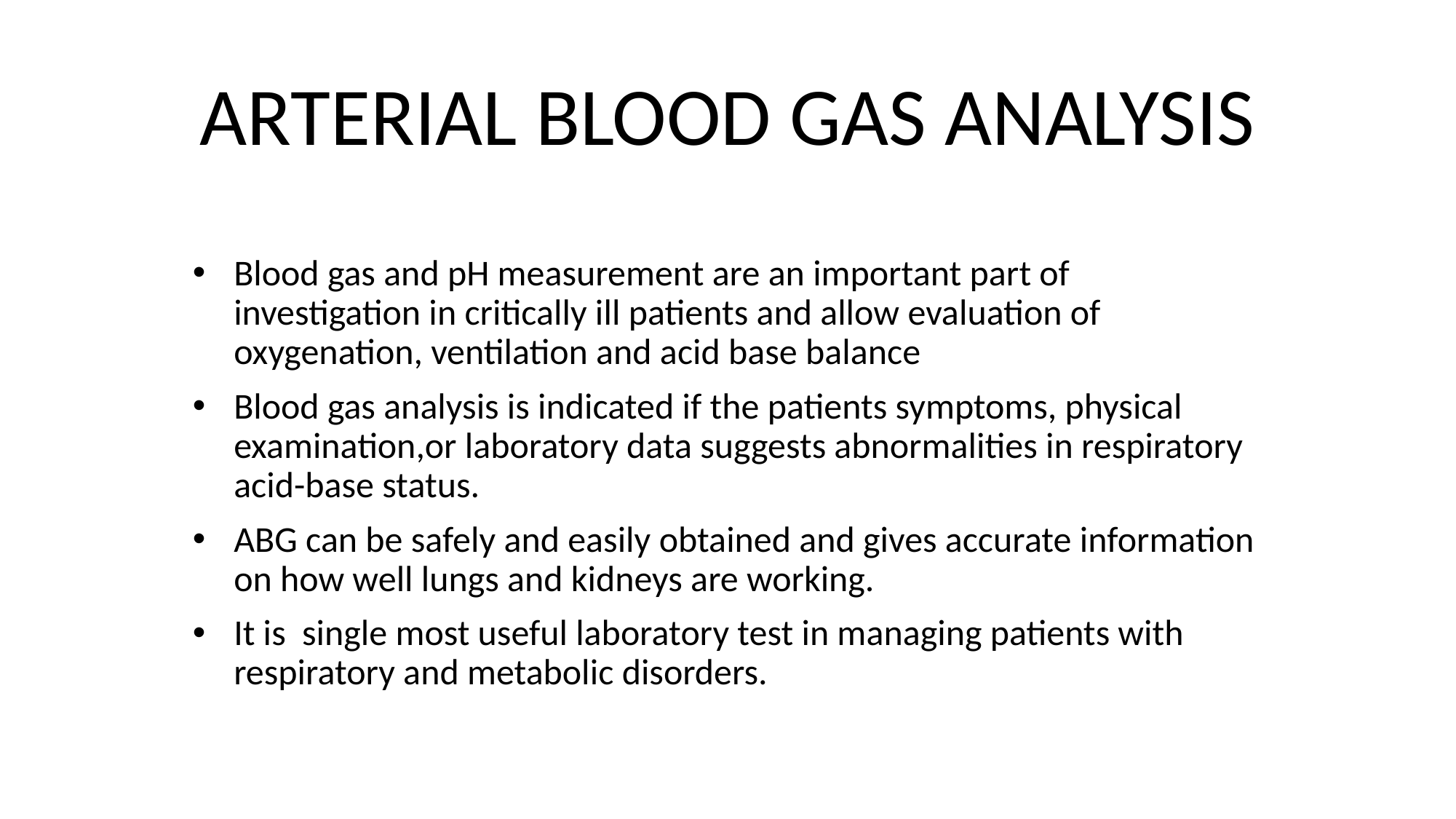

# ARTERIAL BLOOD GAS ANALYSIS

Blood gas and pH measurement are an important part of investigation in critically ill patients and allow evaluation of oxygenation, ventilation and acid base balance
Blood gas analysis is indicated if the patients symptoms, physical examination,or laboratory data suggests abnormalities in respiratory acid-base status.
ABG can be safely and easily obtained and gives accurate information on how well lungs and kidneys are working.
It is  single most useful laboratory test in managing patients with respiratory and metabolic disorders.